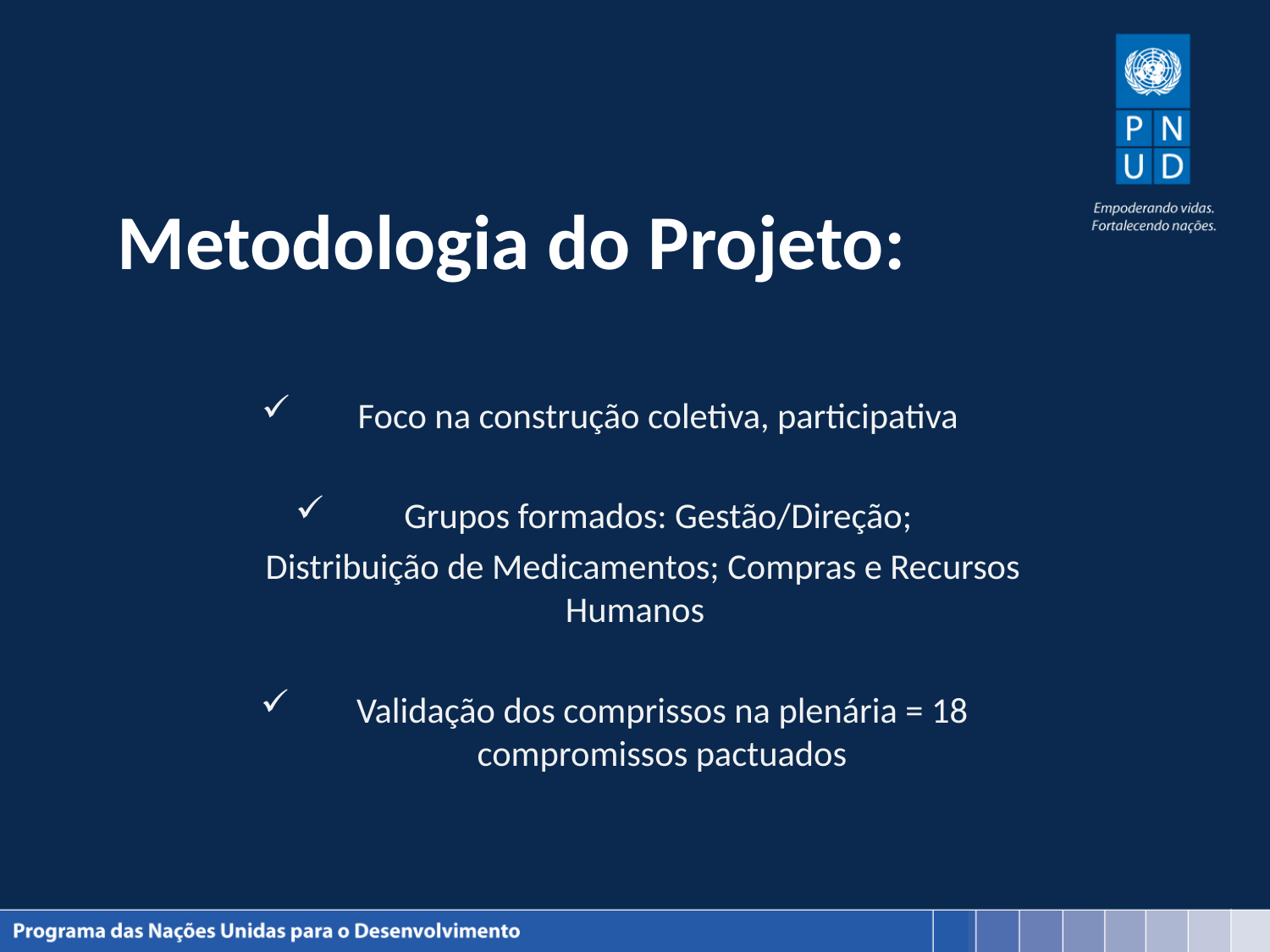

# Metodologia do Projeto:
Foco na construção coletiva, participativa

Grupos formados: Gestão/Direção;
  Distribuição de Medicamentos; Compras e Recursos Humanos

Validação dos comprissos na plenária = 18 compromissos pactuados